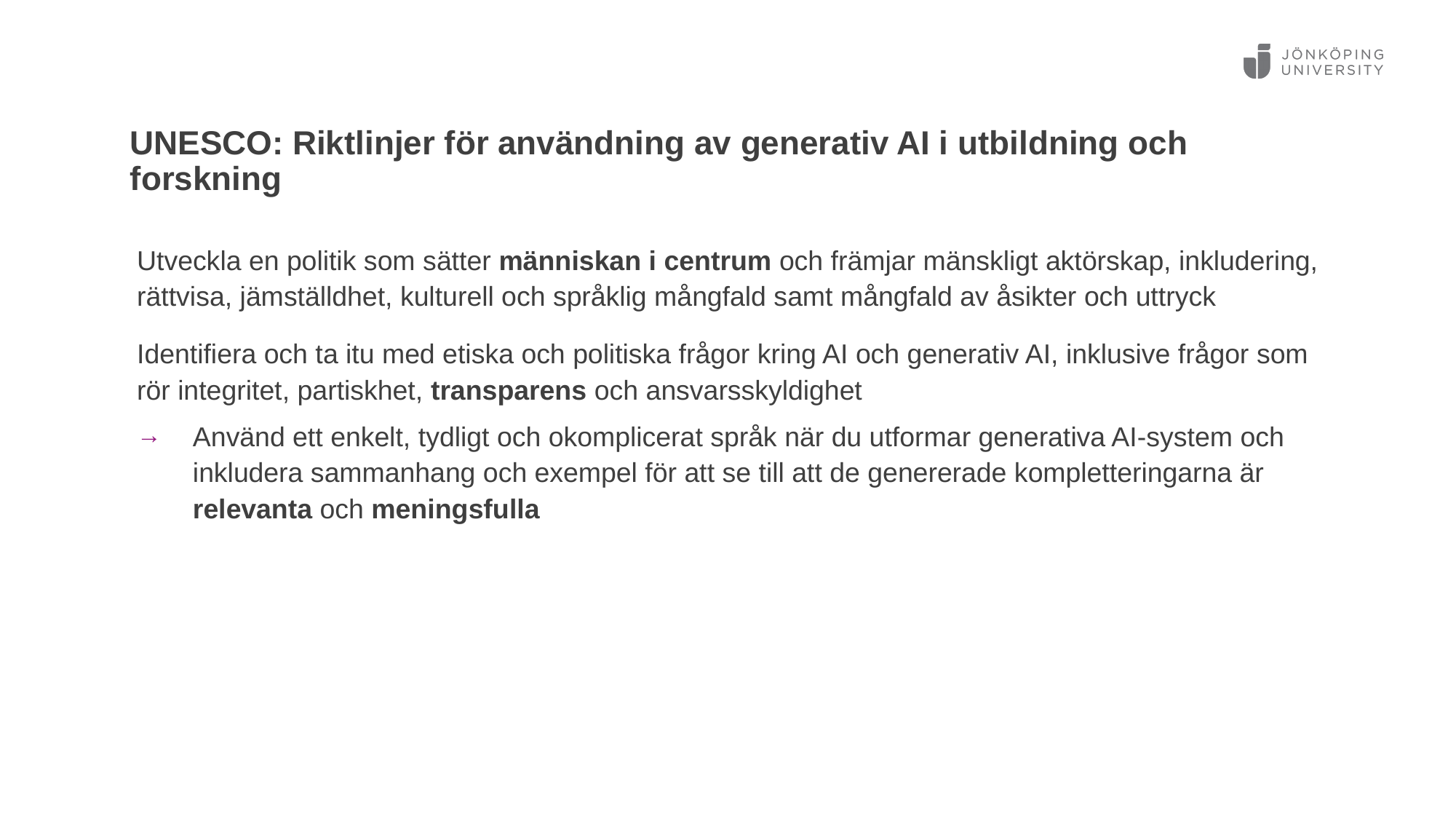

# UNESCO: Riktlinjer för användning av generativ AI i utbildning och forskning
Utveckla en politik som sätter människan i centrum och främjar mänskligt aktörskap, inkludering, rättvisa, jämställdhet, kulturell och språklig mångfald samt mångfald av åsikter och uttryck
Identifiera och ta itu med etiska och politiska frågor kring AI och generativ AI, inklusive frågor som rör integritet, partiskhet, transparens och ansvarsskyldighet
Använd ett enkelt, tydligt och okomplicerat språk när du utformar generativa AI-system och inkludera sammanhang och exempel för att se till att de genererade kompletteringarna är relevanta och meningsfulla